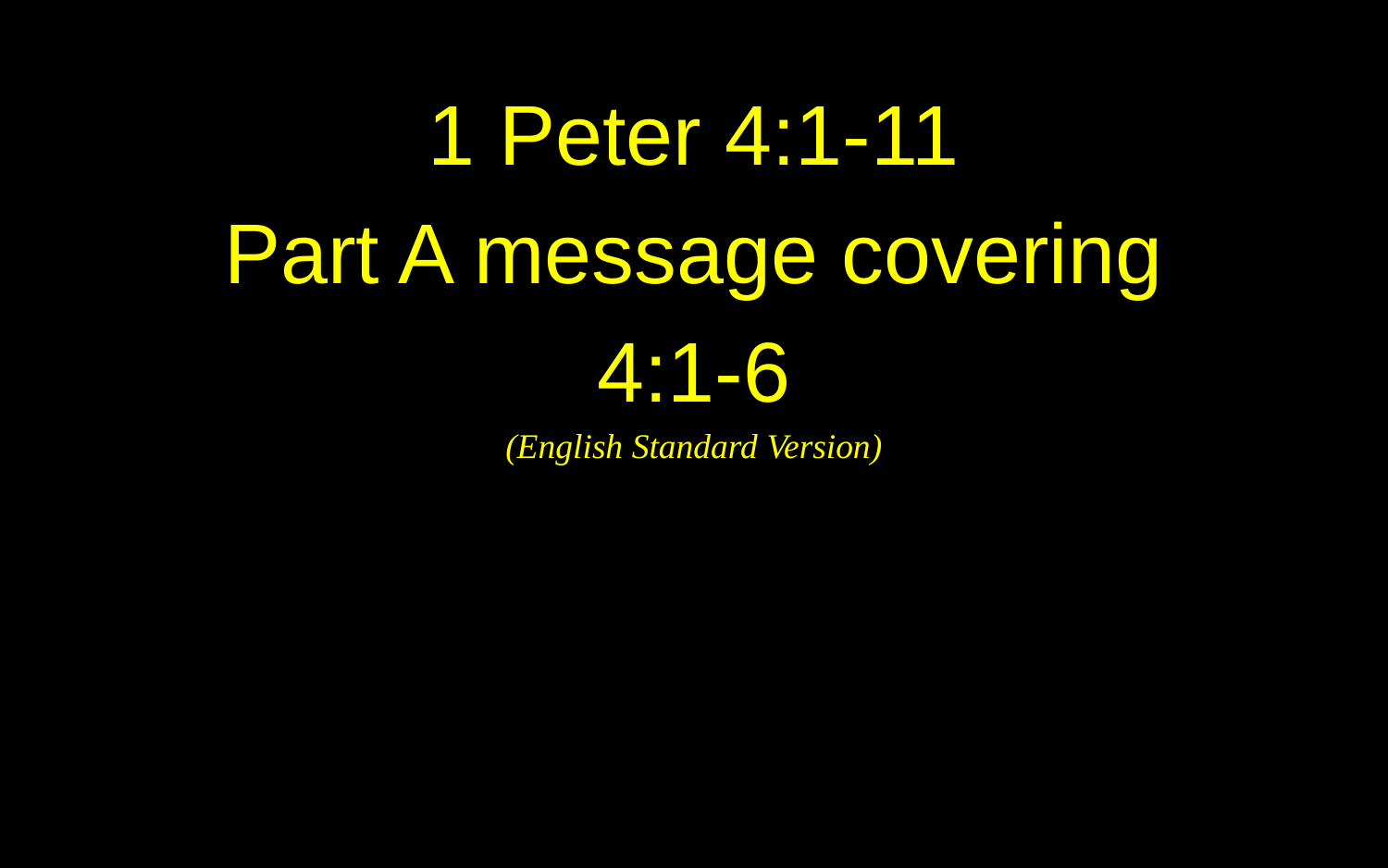

1 Peter 4:1-11
Part A message covering
4:1-6
(English Standard Version)